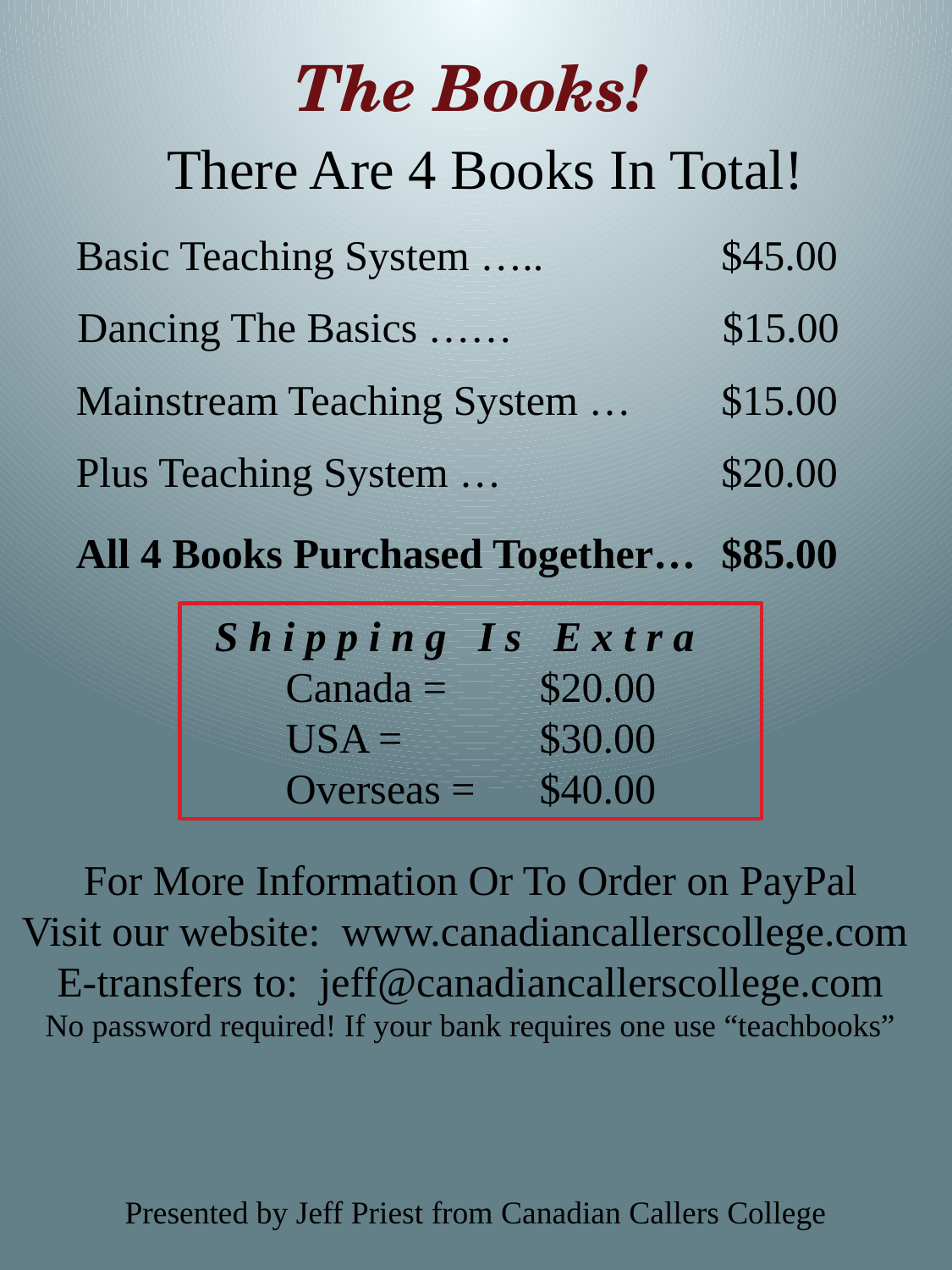

The Books!
There Are 4 Books In Total!
Basic Teaching System ….. 		 $45.00
Dancing The Basics ……    		 $15.00
Mainstream Teaching System …  	 $15.00
Plus Teaching System …  		 $20.00
All 4 Books Purchased Together… 	 $85.00
S h i p p i n g   I s   E x t r a
Canada = 	$20.00
USA =		$30.00
Overseas =	$40.00
For More Information Or To Order on PayPal
Visit our website:  www.canadiancallerscollege.com
E-transfers to:  jeff@canadiancallerscollege.com
No password required! If your bank requires one use “teachbooks”
Presented by Jeff Priest from Canadian Callers College